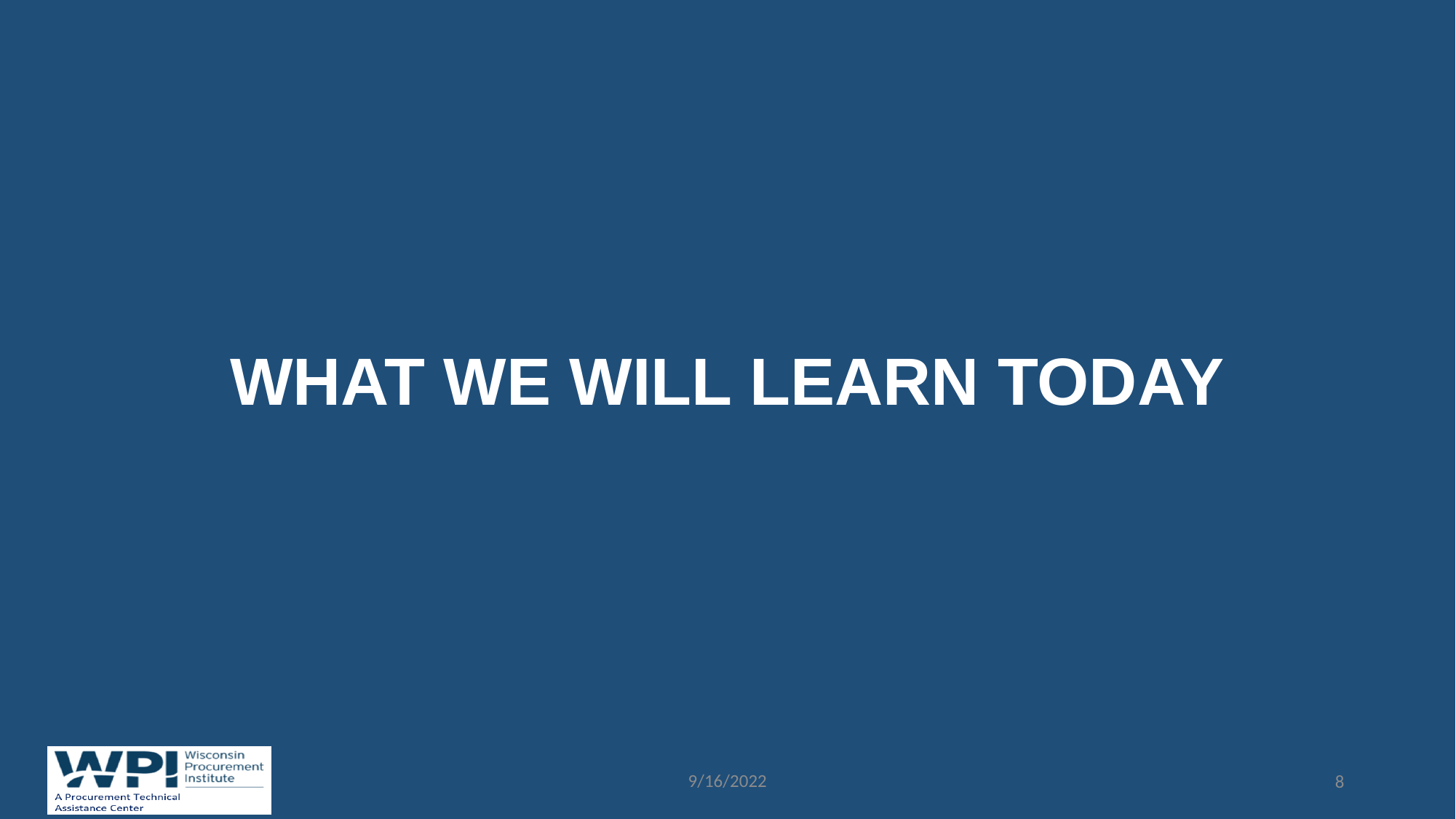

# What we will learn today
9/16/2022
8